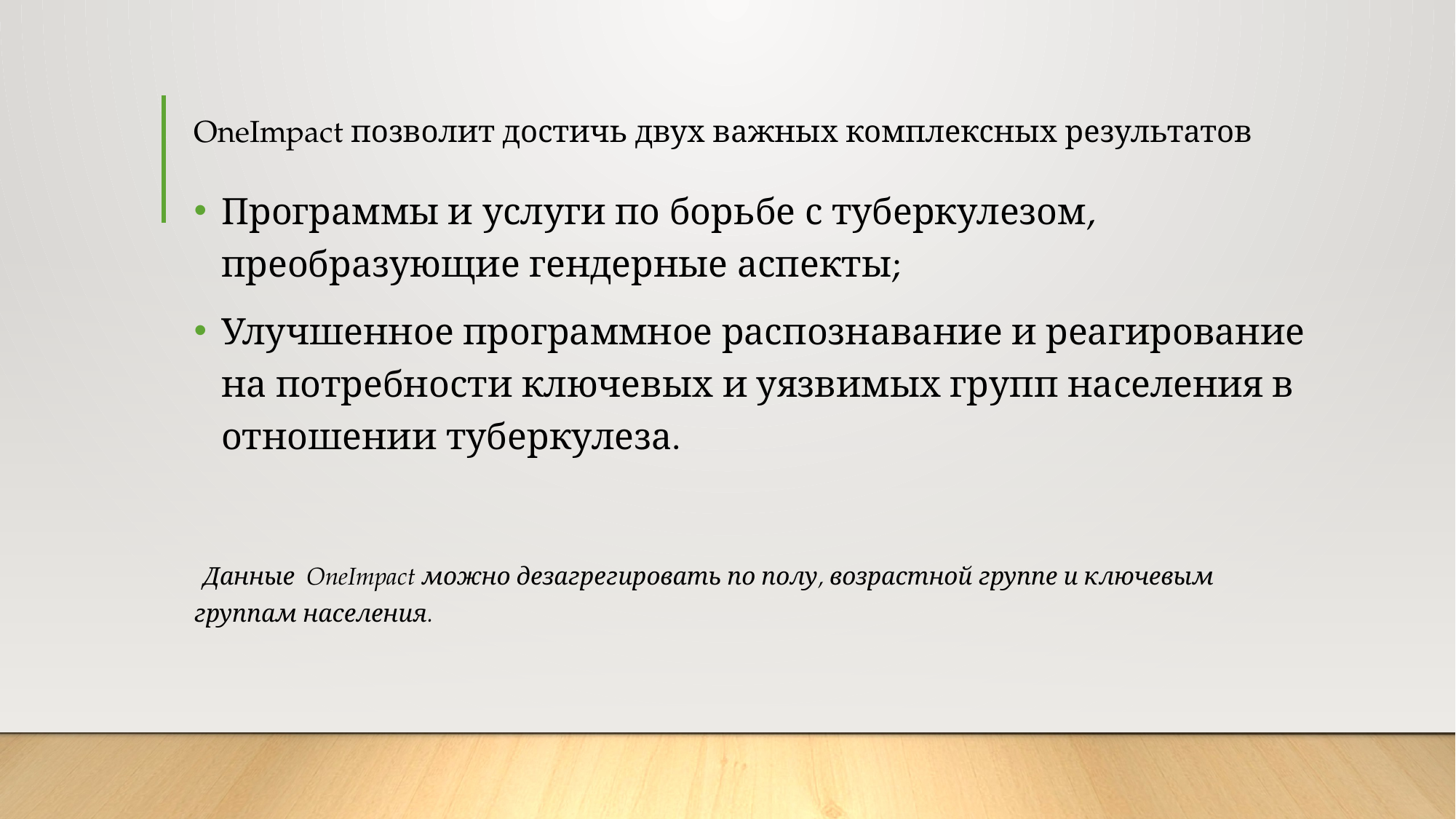

# OneImpact позволит достичь двух важных комплексных результатов
Программы и услуги по борьбе с туберкулезом, преобразующие гендерные аспекты;
Улучшенное программное распознавание и реагирование на потребности ключевых и уязвимых групп населения в отношении туберкулеза.

 Данные  OneImpact можно дезагрегировать по полу, возрастной группе и ключевым группам населения.